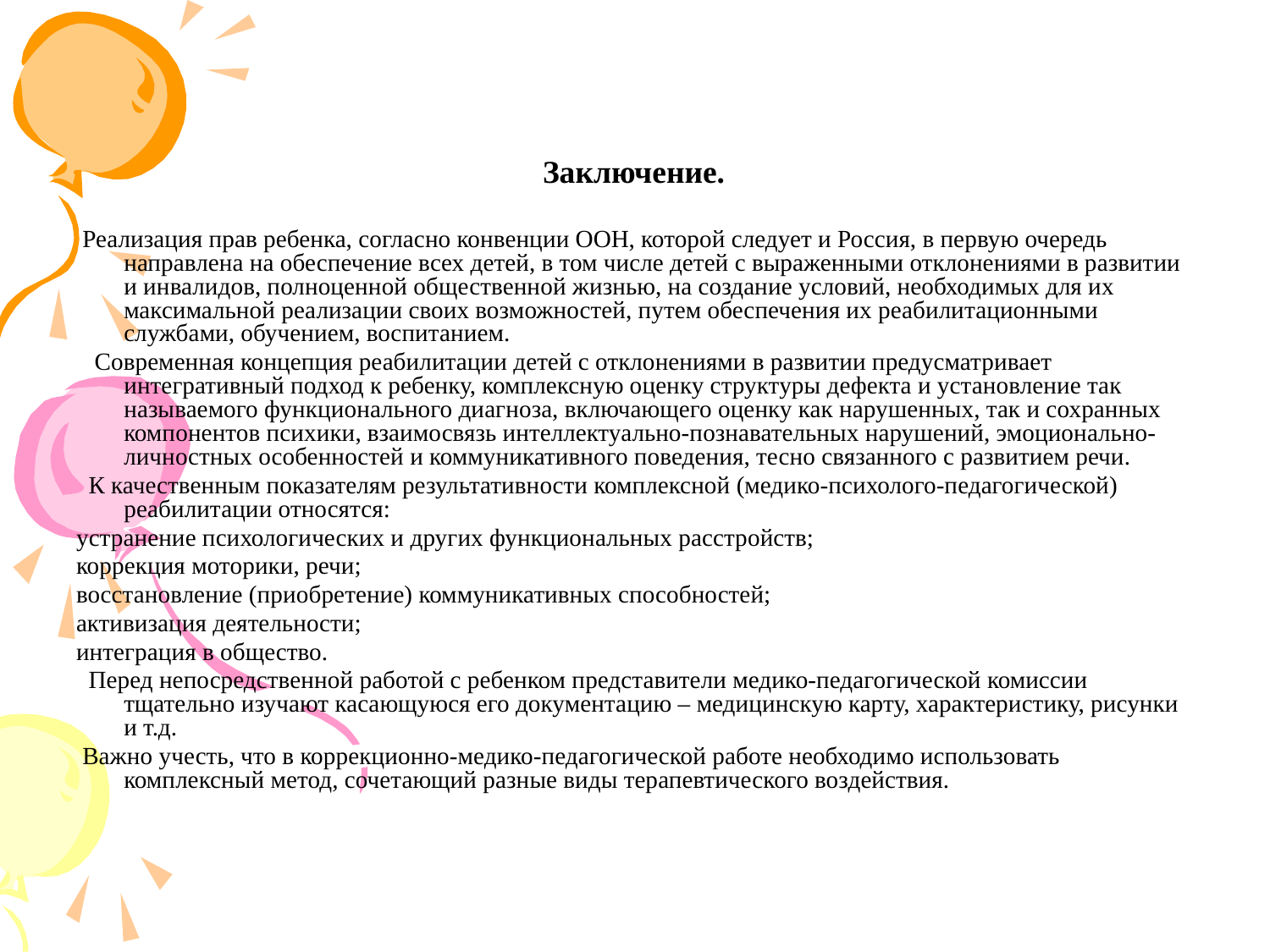

# Заключение.
 Реализация прав ребенка, согласно конвенции ООН, которой следует и Россия, в первую очередь направлена на обеспечение всех детей, в том числе детей с выраженными отклонениями в развитии и инвалидов, полноценной общественной жизнью, на создание условий, необходимых для их максимальной реализации своих возможностей, путем обеспечения их реабилитационными службами, обучением, воспитанием.
   Современная концепция реабилитации детей с отклонениями в развитии предусматривает интегративный подход к ребенку, комплексную оценку структуры дефекта и установление так называемого функционального диагноза, включающего оценку как нарушенных, так и сохранных компонентов психики, взаимосвязь интеллектуально-познавательных нарушений, эмоционально-личностных особенностей и коммуникативного поведения, тесно связанного с развитием речи.
  К качественным показателям результативности комплексной (медико-психолого-педагогической) реабилитации относятся:
устранение психологических и других функциональных расстройств;
коррекция моторики, речи;
восстановление (приобретение) коммуникативных способностей;
активизация деятельности;
интеграция в общество.
  Перед непосредственной работой с ребенком представители медико-педагогической комиссии тщательно изучают касающуюся его документацию – медицинскую карту, характеристику, рисунки и т.д.
 Важно учесть, что в коррекционно-медико-педагогической работе необходимо использовать комплексный метод, сочетающий разные виды терапевтического воздействия.